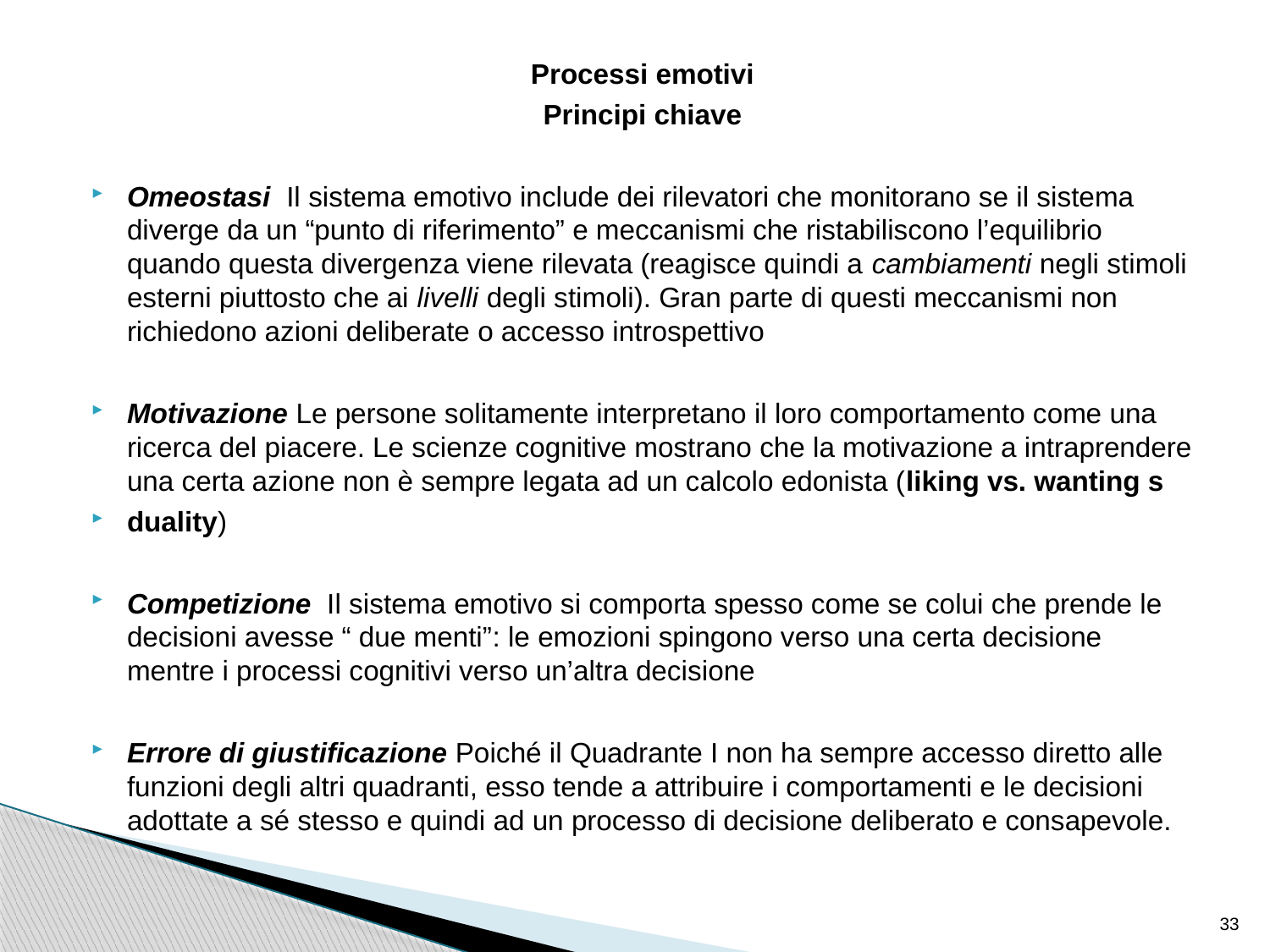

Processi emotivi
Principi chiave

Omeostasi  Il sistema emotivo include dei rilevatori che monitorano se il sistema  diverge da un “punto di riferimento” e meccanismi che ristabiliscono l’equilibrio quando questa divergenza viene rilevata (reagisce quindi a cambiamenti negli stimoli esterni piuttosto che ai livelli degli stimoli). Gran parte di questi meccanismi non richiedono azioni deliberate o accesso introspettivo

Motivazione Le persone solitamente interpretano il loro comportamento come una ricerca del piacere. Le scienze cognitive mostrano che la motivazione a intraprendere una certa azione non è sempre legata ad un calcolo edonista (liking vs. wanting s
duality)

Competizione  Il sistema emotivo si comporta spesso come se colui che prende le decisioni avesse “ due menti”: le emozioni spingono verso una certa decisione mentre i processi cognitivi verso un’altra decisione

Errore di giustificazione Poiché il Quadrante I non ha sempre accesso diretto alle funzioni degli altri quadranti, esso tende a attribuire i comportamenti e le decisioni adottate a sé stesso e quindi ad un processo di decisione deliberato e consapevole.

33